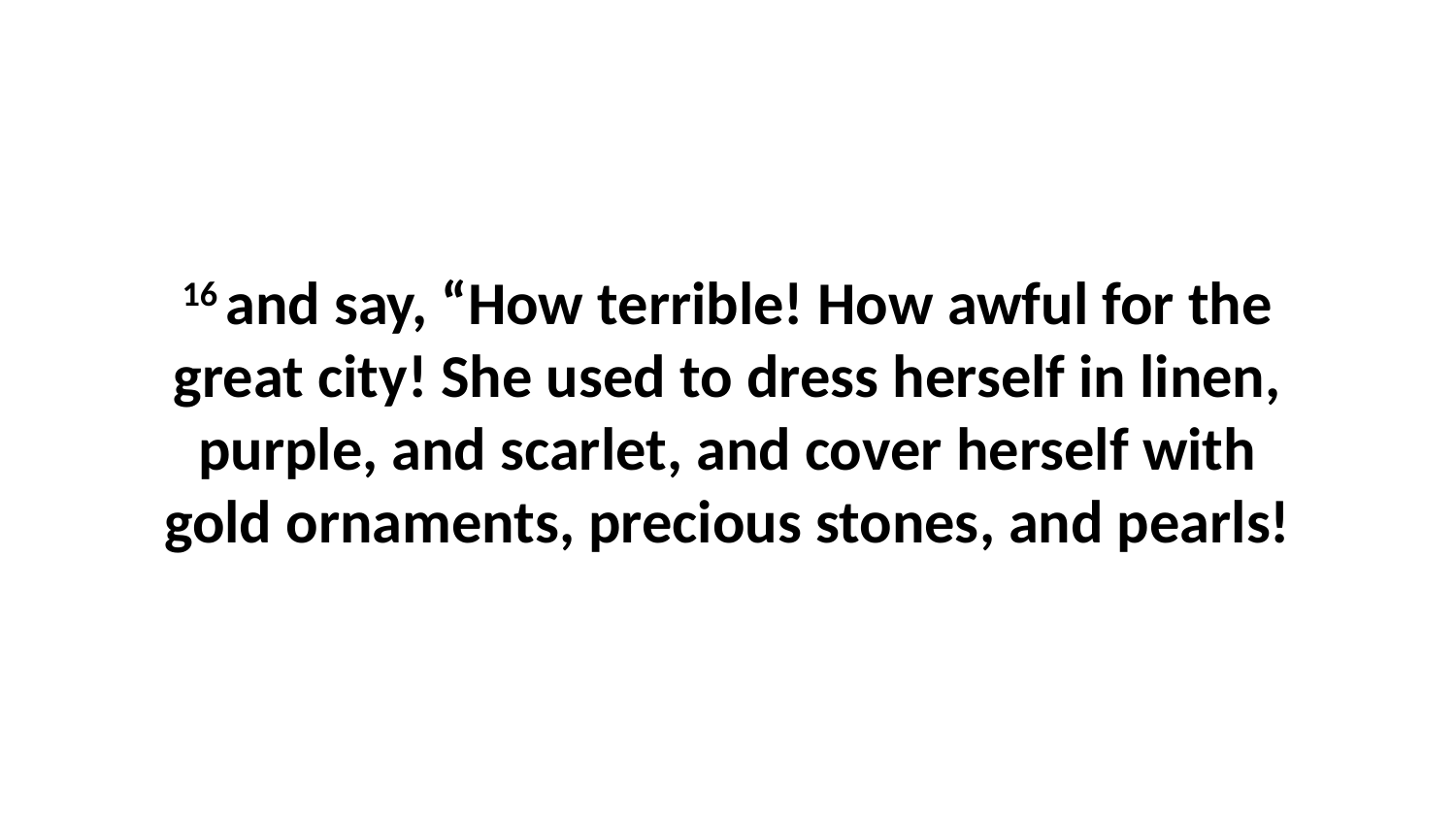

16 and say, “How terrible! How awful for the great city! She used to dress herself in linen, purple, and scarlet, and cover herself with gold ornaments, precious stones, and pearls!